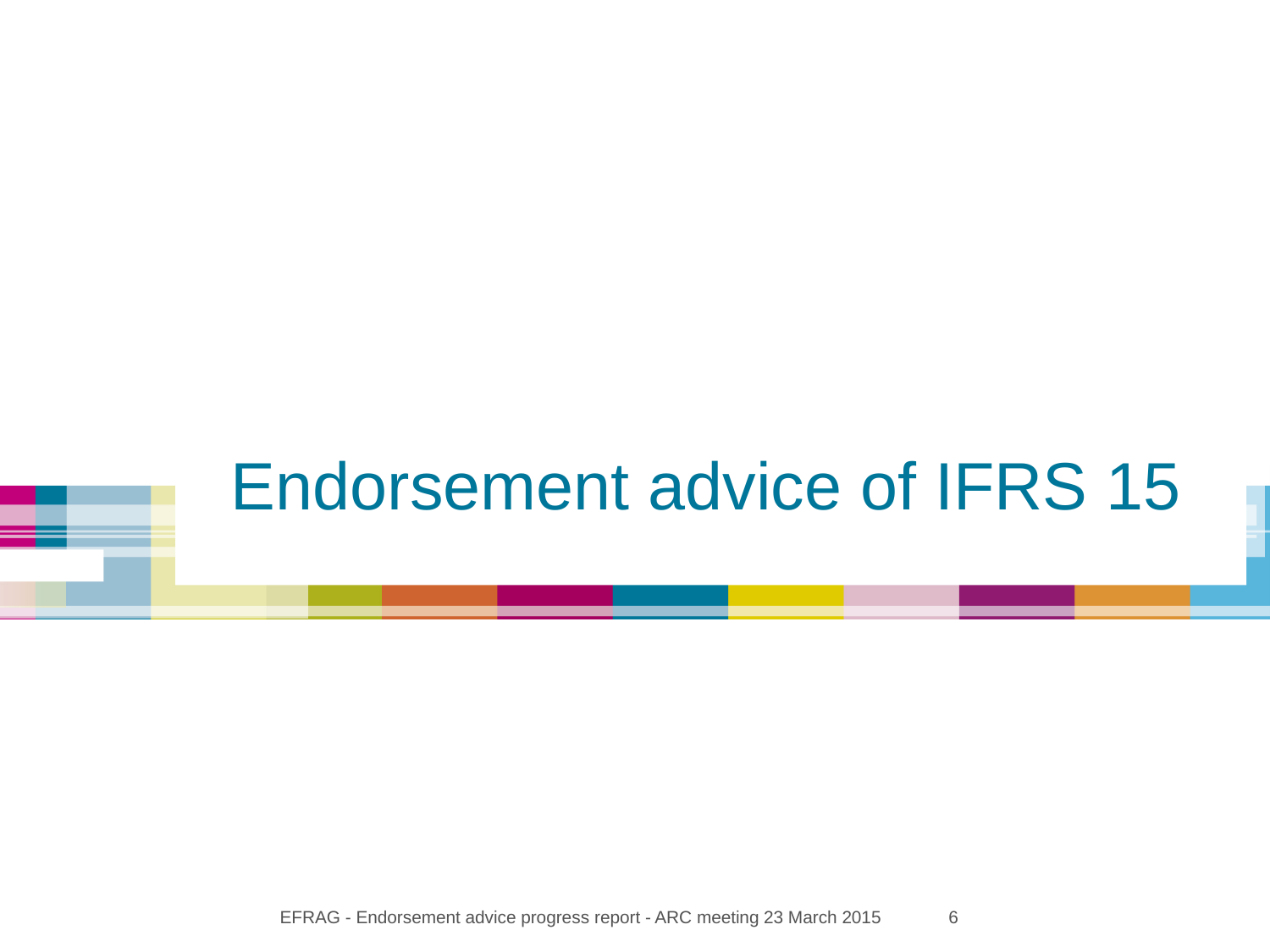

Endorsement advice of IFRS 15
EFRAG - Endorsement advice progress report - ARC meeting 23 March 2015
6